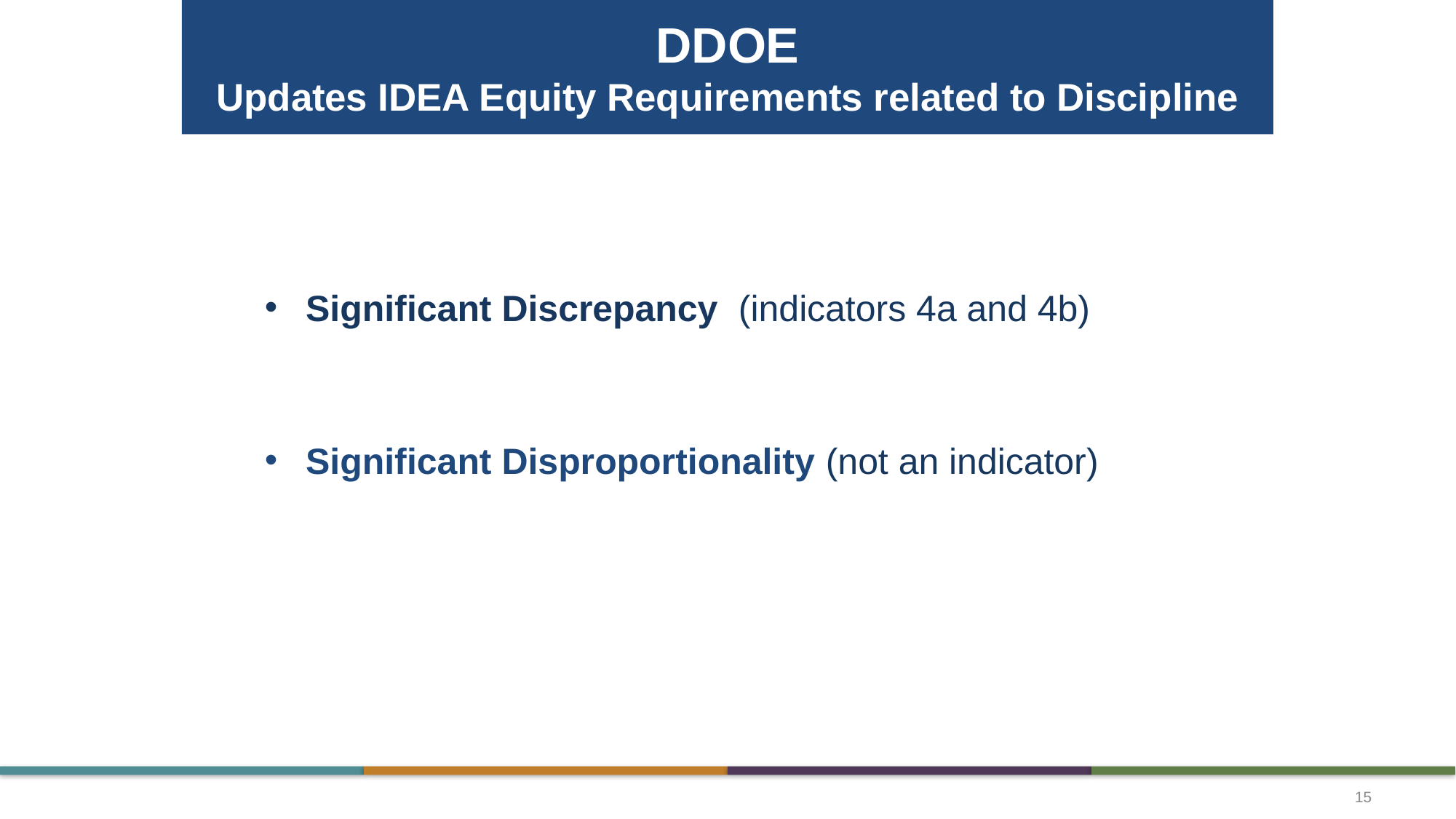

# DDOE Updates IDEA Equity Requirements related to Discipline

Significant Discrepancy  (indicators 4a and 4b)

Significant Disproportionality (not an indicator)
15